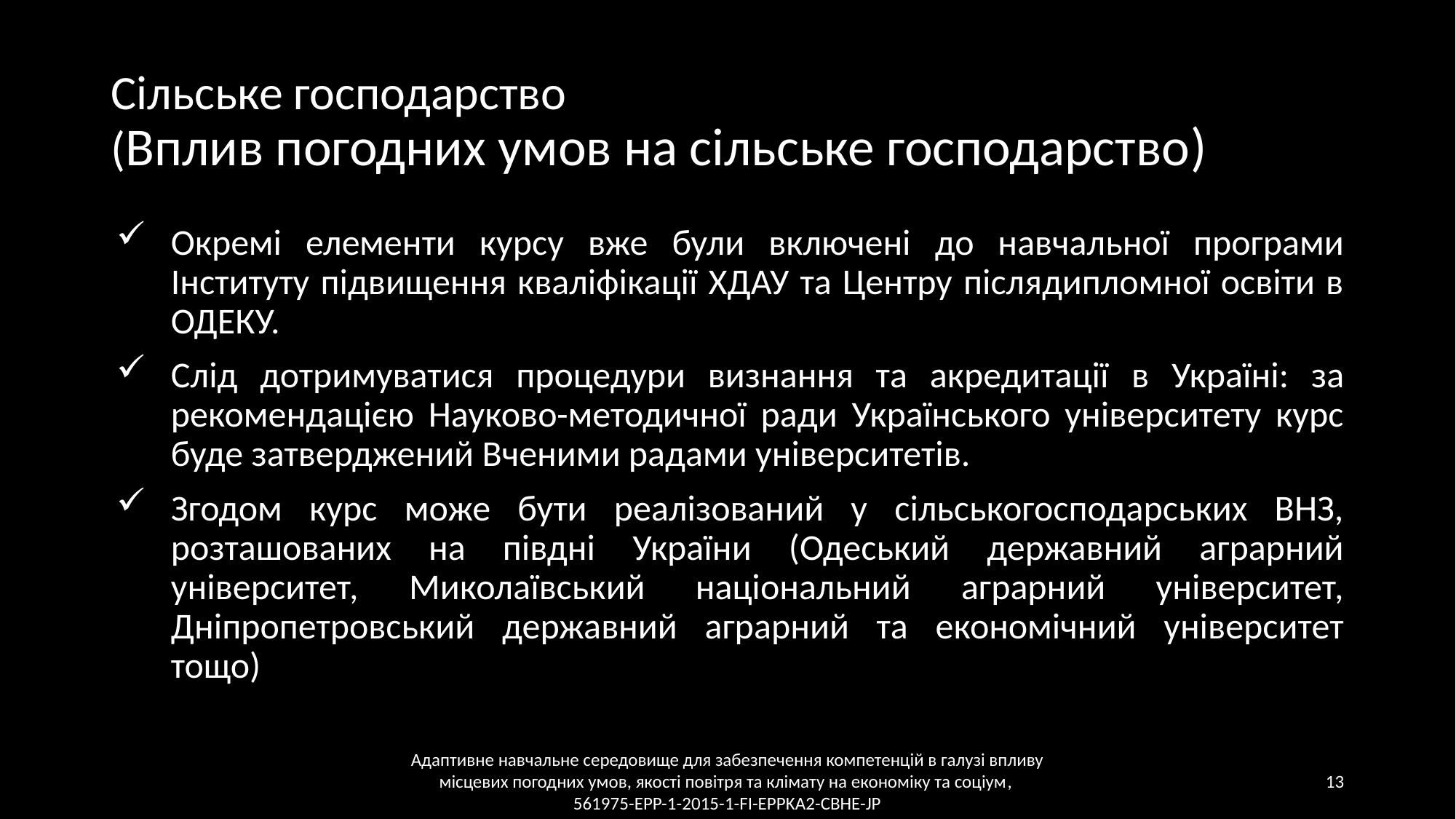

# Сільське господарство (Вплив погодних умов на сільське господарство)
Окремі елементи курсу вже були включені до навчальної програми Інституту підвищення кваліфікації ХДАУ та Центру післядипломної освіти в ОДЕКУ.
Слід дотримуватися процедури визнання та акредитації в Україні: за рекомендацією Науково-методичної ради Українського університету курс буде затверджений Вченими радами університетів.
Згодом курс може бути реалізований у сільськогосподарських ВНЗ, розташованих на півдні України (Одеський державний аграрний університет, Миколаївський національний аграрний університет, Дніпропетровський державний аграрний та економічний університет тощо)
Адаптивне навчальне середовище для забезпечення компетенцій в галузі впливу місцевих погодних умов, якості повітря та клімату на економіку та соціум,  561975-EPP-1-2015-1-FI-EPPKA2-CBHE-JP
13